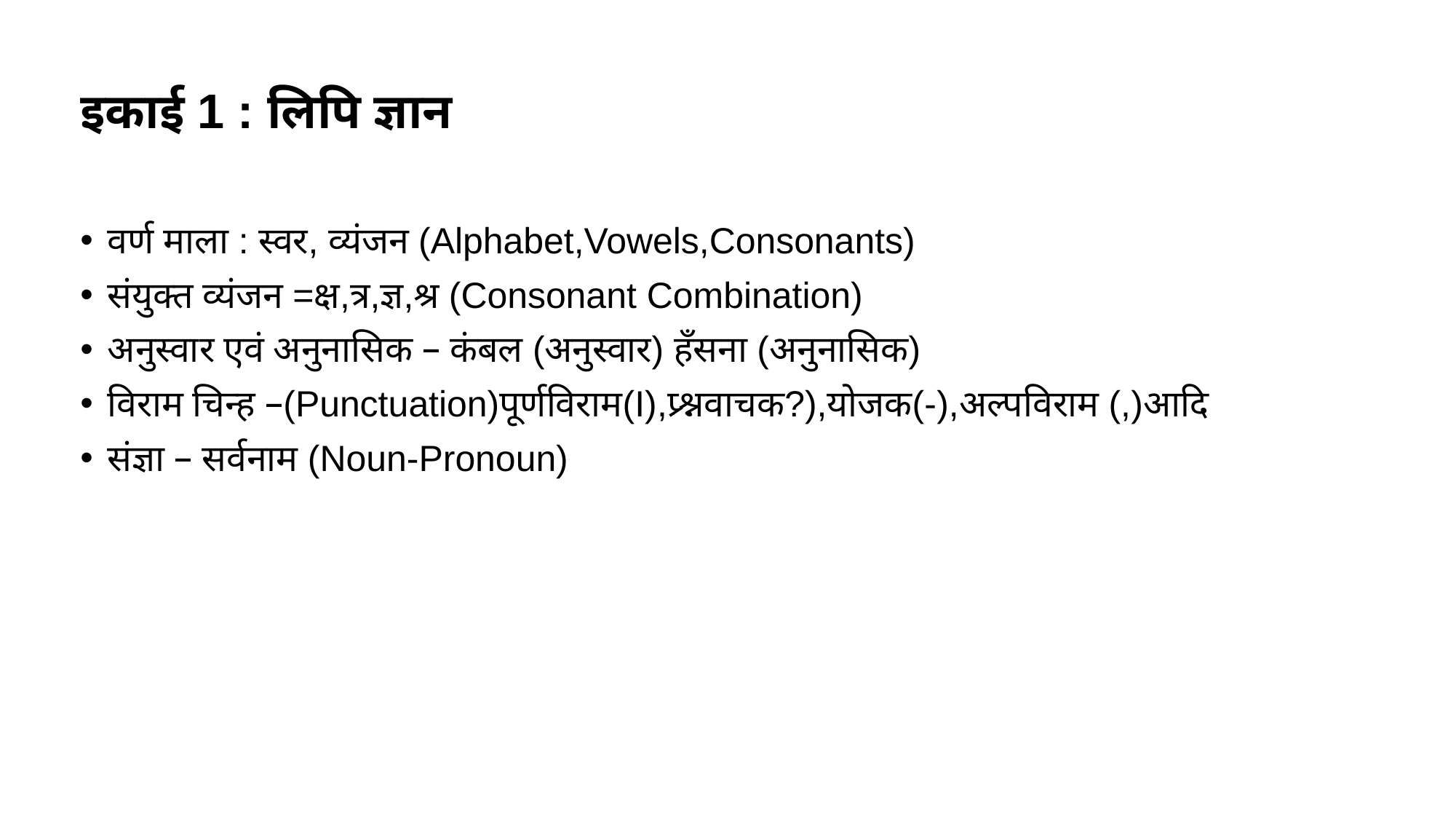

# इकाई 1 : लिपि ज्ञान
वर्ण माला : स्वर, व्यंजन (Alphabet,Vowels,Consonants)
संयुक्त व्यंजन =क्ष,त्र,ज्ञ,श्र (Consonant Combination)
अनुस्वार एवं अनुनासिक – कंबल (अनुस्वार) हँसना (अनुनासिक)
विराम चिन्ह –(Punctuation)पूर्णविराम(I),प्र्श्नवाचक?),योजक(-),अल्पविराम (,)आदि
संज्ञा – सर्वनाम (Noun-Pronoun)